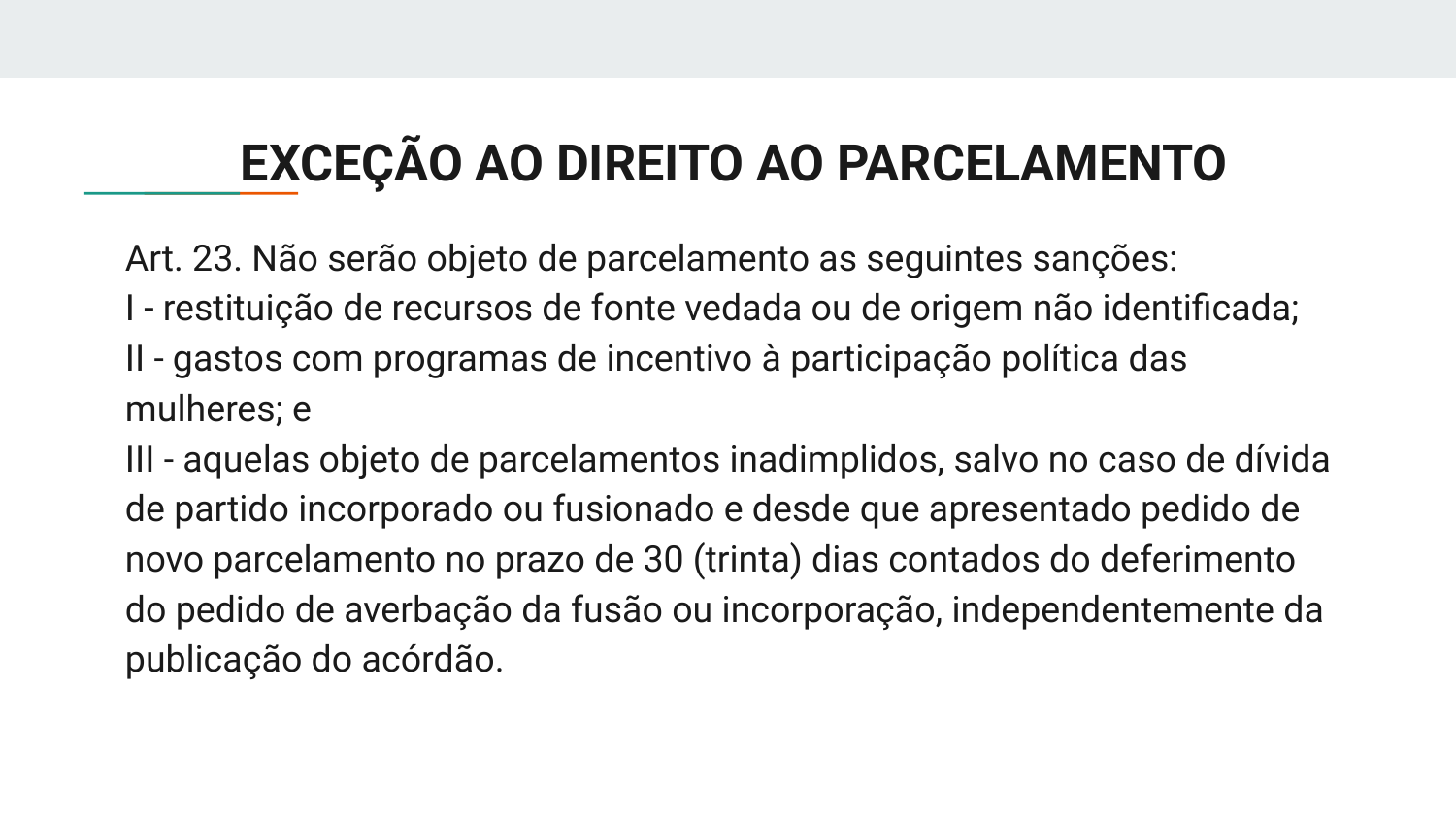

# EXCEÇÃO AO DIREITO AO PARCELAMENTO
Art. 23. Não serão objeto de parcelamento as seguintes sanções:
I - restituição de recursos de fonte vedada ou de origem não identificada;
II - gastos com programas de incentivo à participação política das mulheres; e
III - aquelas objeto de parcelamentos inadimplidos, salvo no caso de dívida de partido incorporado ou fusionado e desde que apresentado pedido de novo parcelamento no prazo de 30 (trinta) dias contados do deferimento do pedido de averbação da fusão ou incorporação, independentemente da publicação do acórdão.